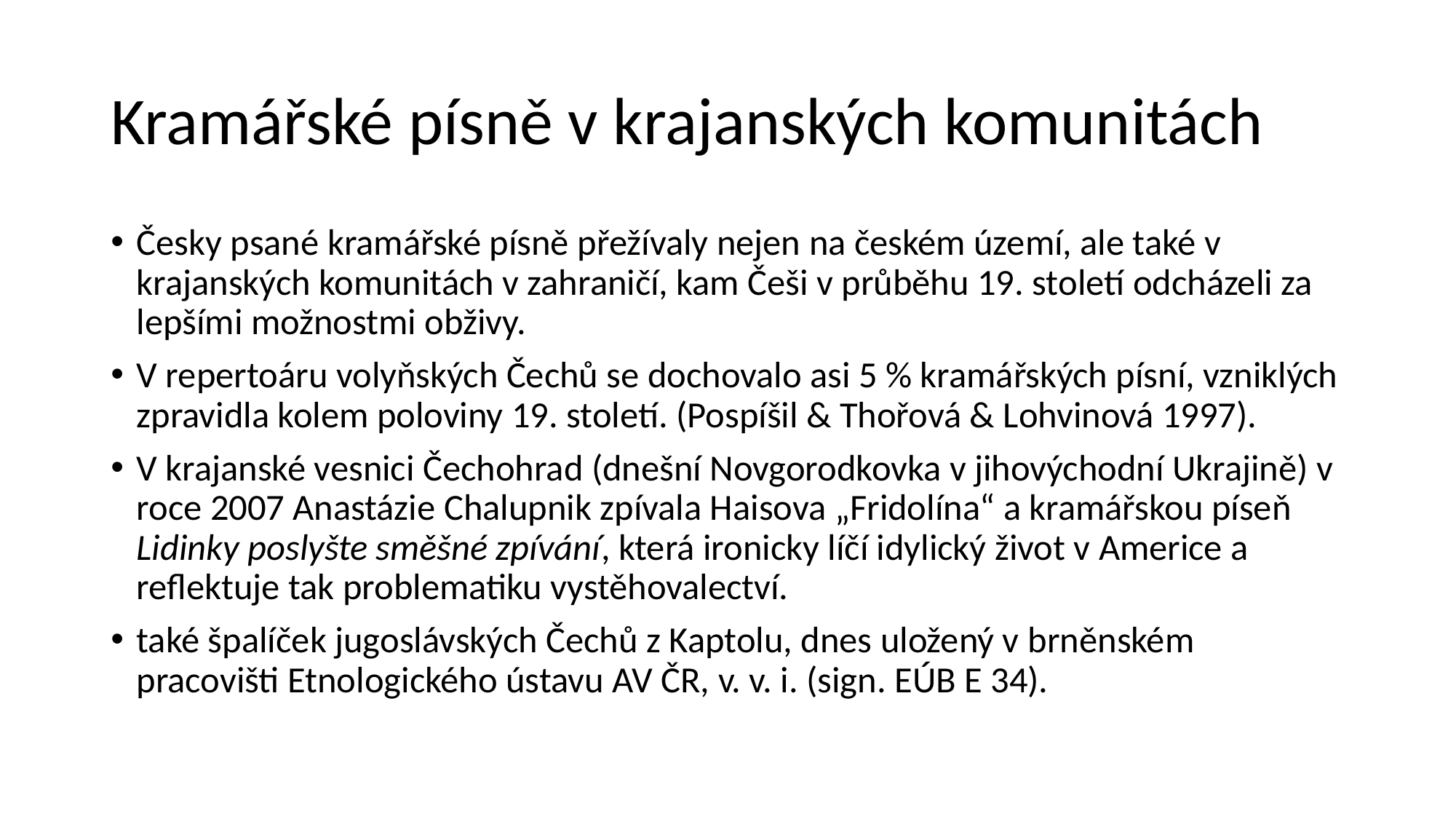

# Kramářské písně v krajanských komunitách
Česky psané kramářské písně přežívaly nejen na českém území, ale také v krajanských komunitách v zahraničí, kam Češi v průběhu 19. století odcházeli za lepšími možnostmi obživy.
V repertoáru volyňských Čechů se dochovalo asi 5 % kramářských písní, vzniklých zpravidla kolem poloviny 19. století. (Pospíšil & Thořová & Lohvinová 1997).
V krajanské vesnici Čechohrad (dnešní Novgorodkovka v jihovýchodní Ukrajině) v roce 2007 Anastázie Chalupnik zpívala Haisova „Fridolína“ a kramářskou píseň Lidinky poslyšte směšné zpívání, která ironicky líčí idylický život v Americe a reflektuje tak problematiku vystěhovalectví.
také špalíček jugoslávských Čechů z Kaptolu, dnes uložený v brněnském pracovišti Etnologického ústavu AV ČR, v. v. i. (sign. EÚB E 34).